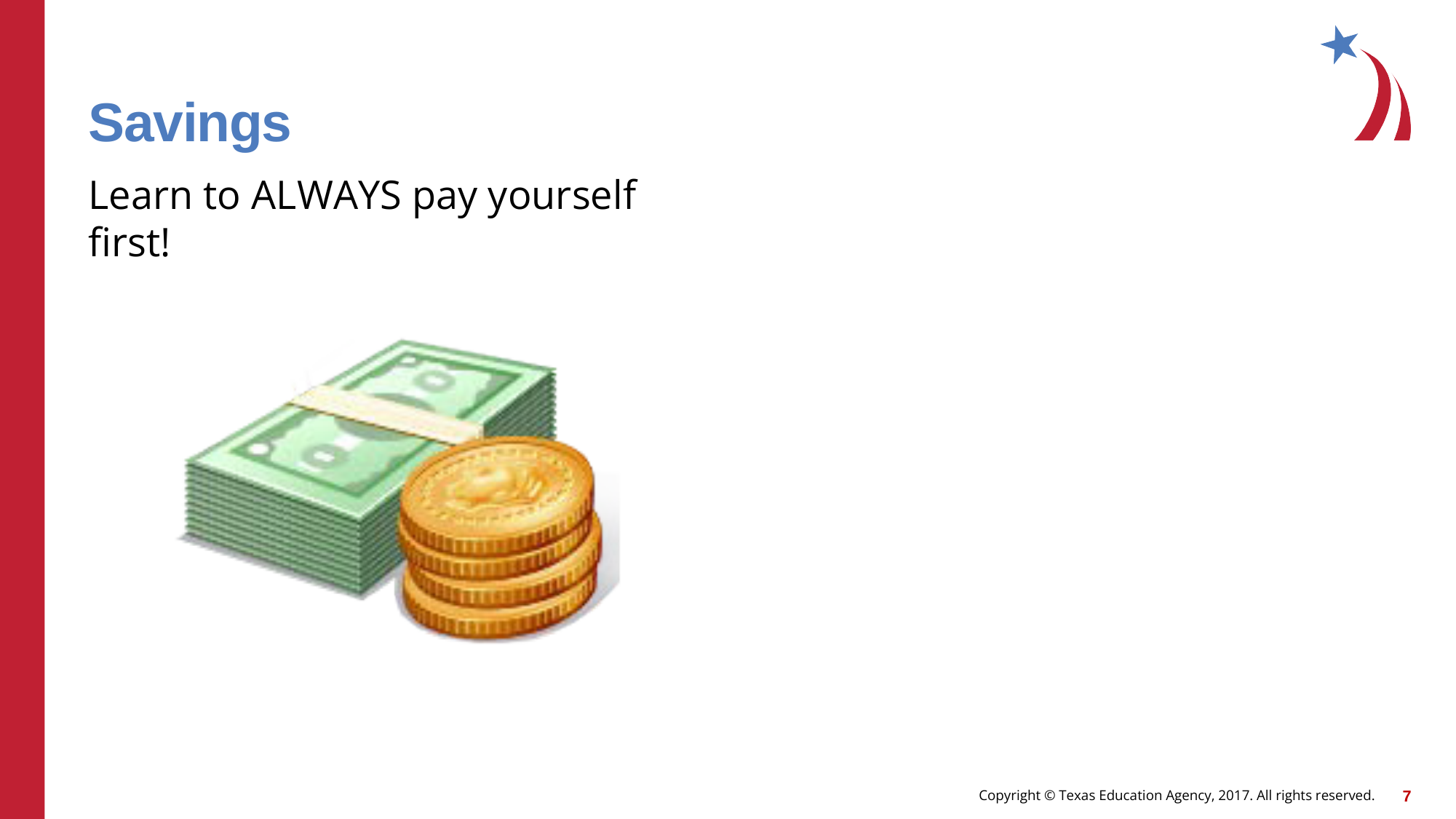

# Savings
Learn to ALWAYS pay yourself first!